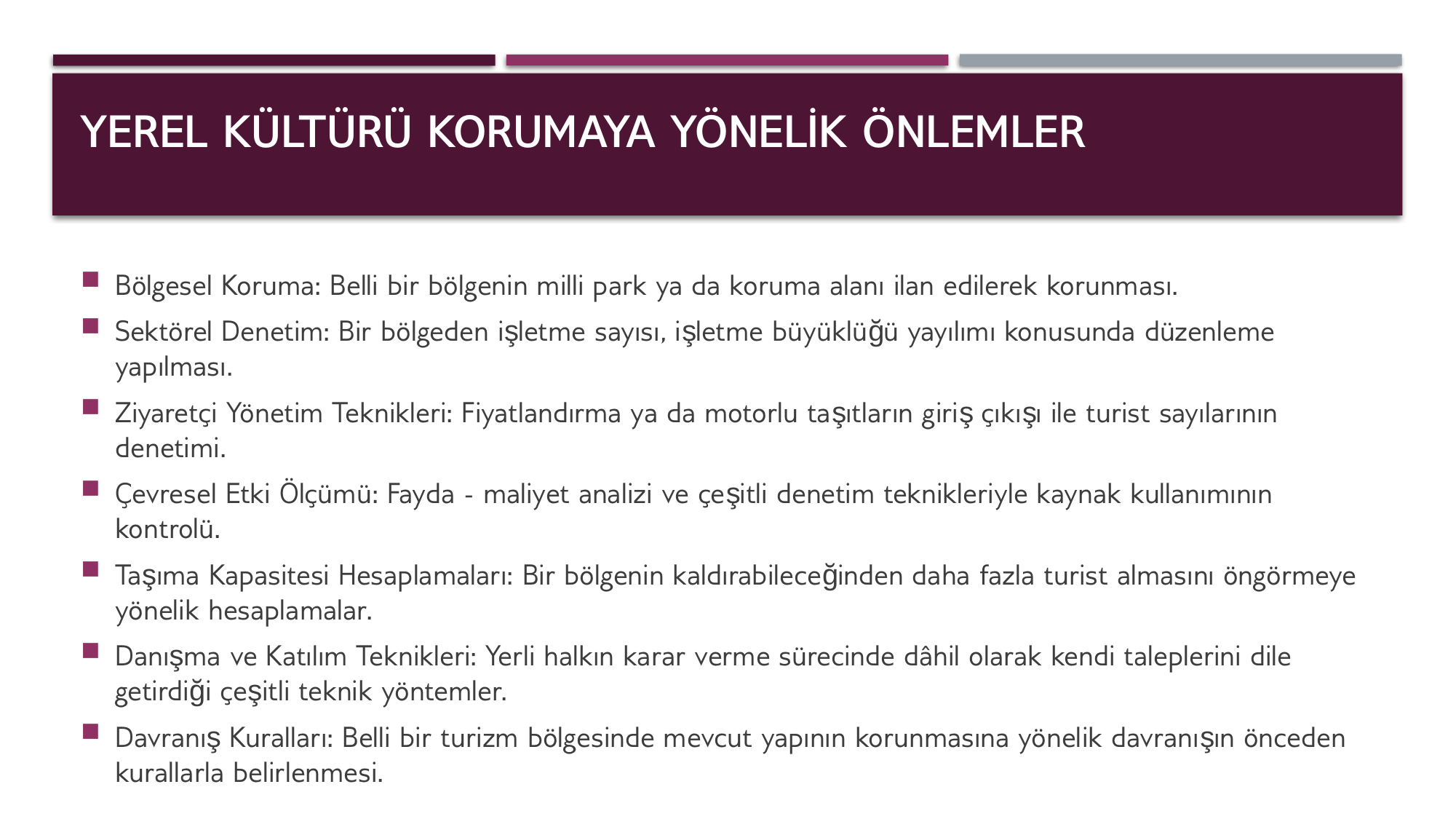

# YEREL KÜLTÜRÜ KORUMAYA YÖNELiK ÖNLEMLER
Bölgesel Koruma: Belli bir bölgenin milli park ya da koruma alanı ilan edilerek korunması.
Sektörel Denetim: Bir bölgeden işletme sayısı, işletme büyüklüğü yayılımı konusunda düzenleme yapılması.
Ziyaretçi Yönetim Teknikleri: Fiyatlandırma ya da motorlu taşıtların giriş çıkışı ile turist sayılarının denetimi.
Çevresel Etki Ölçümü: Fayda - maliyet analizi ve çeşitli denetim teknikleriyle kaynak kullanımının kontrolü.
Taşıma Kapasitesi Hesaplamaları: Bir bölgenin kaldırabileceğinden daha fazla turist almasını öngörmeye yönelik hesaplamalar.
Danışma ve Katılım Teknikleri: Yerli halkın karar verme sürecinde dâhil olarak kendi taleplerini dile getirdiği çeşitli teknik yöntemler.
Davranış Kuralları: Belli bir turizm bölgesinde mevcut yapının korunmasına yönelik davranışın önceden kurallarla belirlenmesi.